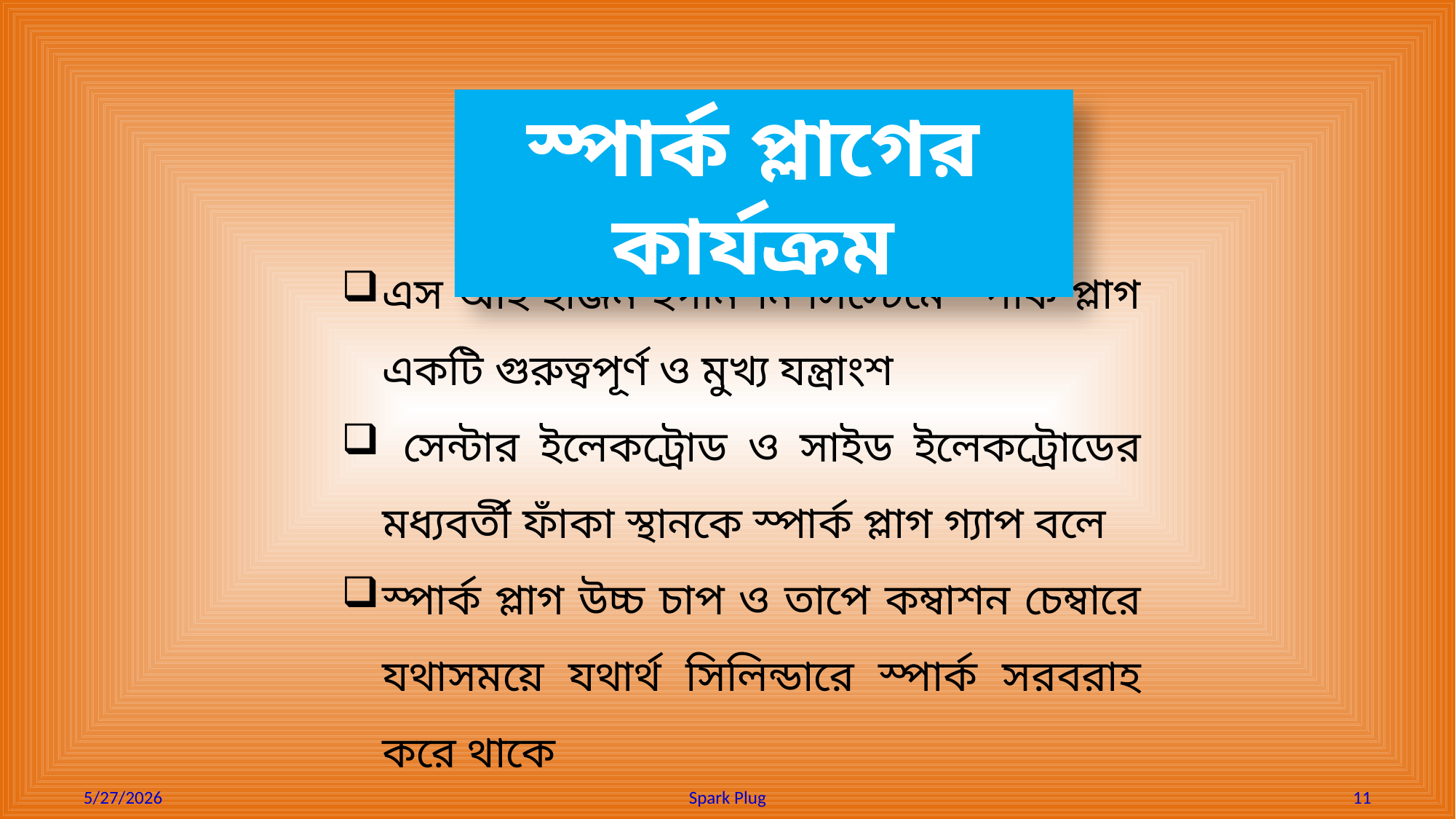

স্পার্ক প্লাগের  কার্যক্রম
এস আই ইঞ্জিন ইগনিশন সিস্টেমে স্পার্ক প্লাগ একটি গুরুত্বপূর্ণ ও মুখ্য যন্ত্রাংশ
 সেন্টার ইলেকট্রোড ও সাইড ইলেকট্রোডের মধ্যবর্তী ফাঁকা স্থানকে স্পার্ক প্লাগ গ্যাপ বলে
স্পার্ক প্লাগ উচ্চ চাপ ও তাপে কম্বাশন চেম্বারে যথাসময়ে যথার্থ সিলিন্ডারে স্পার্ক সরবরাহ করে থাকে
5/27/2026
Spark Plug
11